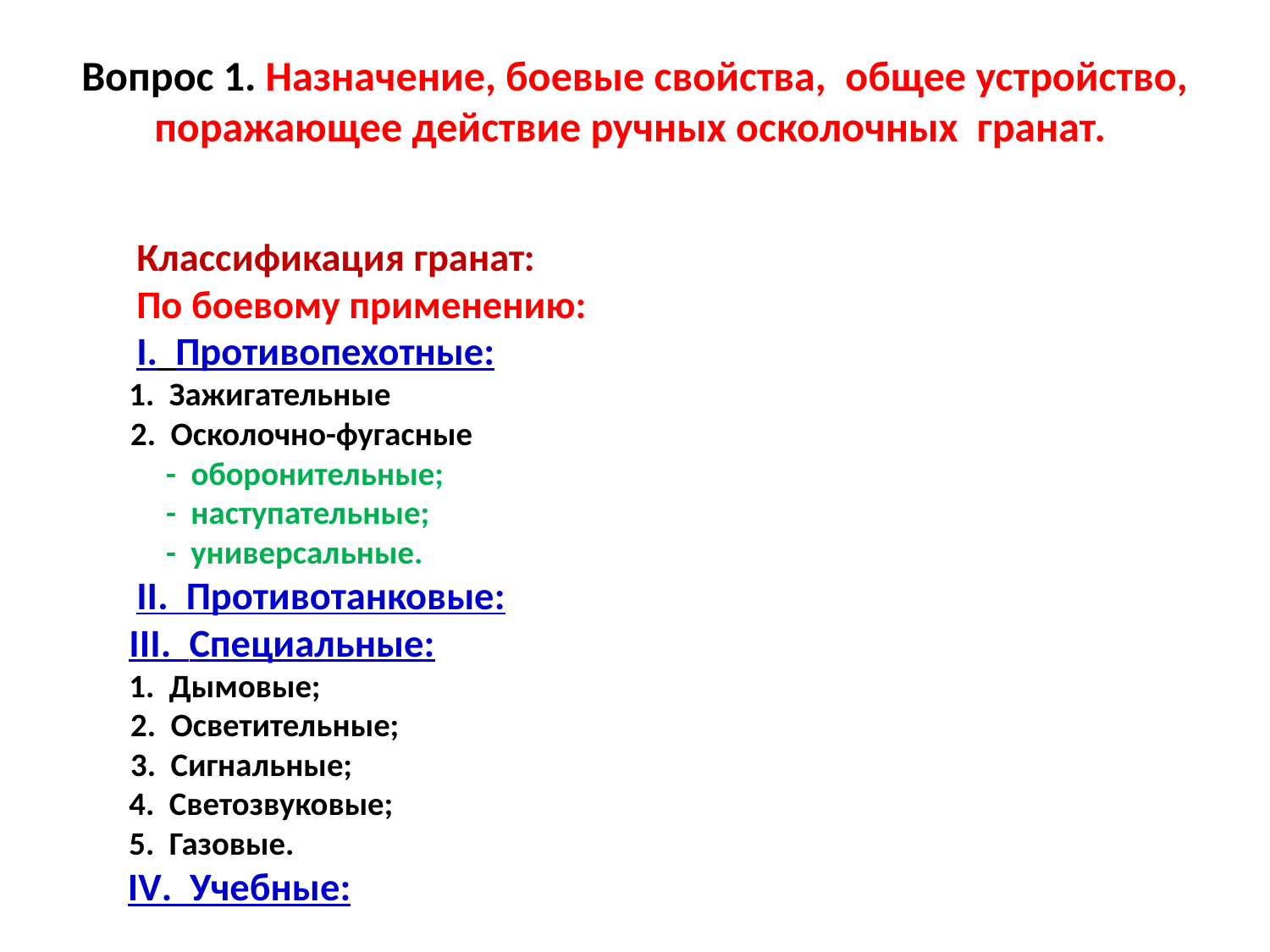

# Вопрос 1. Назначение, боевые свойства,  общее устройство, поражающее действие ручных осколочных  гранат.

          Классификация гранат:
            По боевому применению:
          I.  Противопехотные:
           1.  Зажигательные
              2.  Осколочно-фугасные
                -  оборонительные;
                -  наступательные;
                -  универсальные.
          II.  Противотанковые:
           III.  Специальные:
           1.  Дымовые;
              2.  Осветительные;
              3.  Сигнальные;
           4.  Светозвуковые;
           5.  Газовые.
         IV.  Учебные: